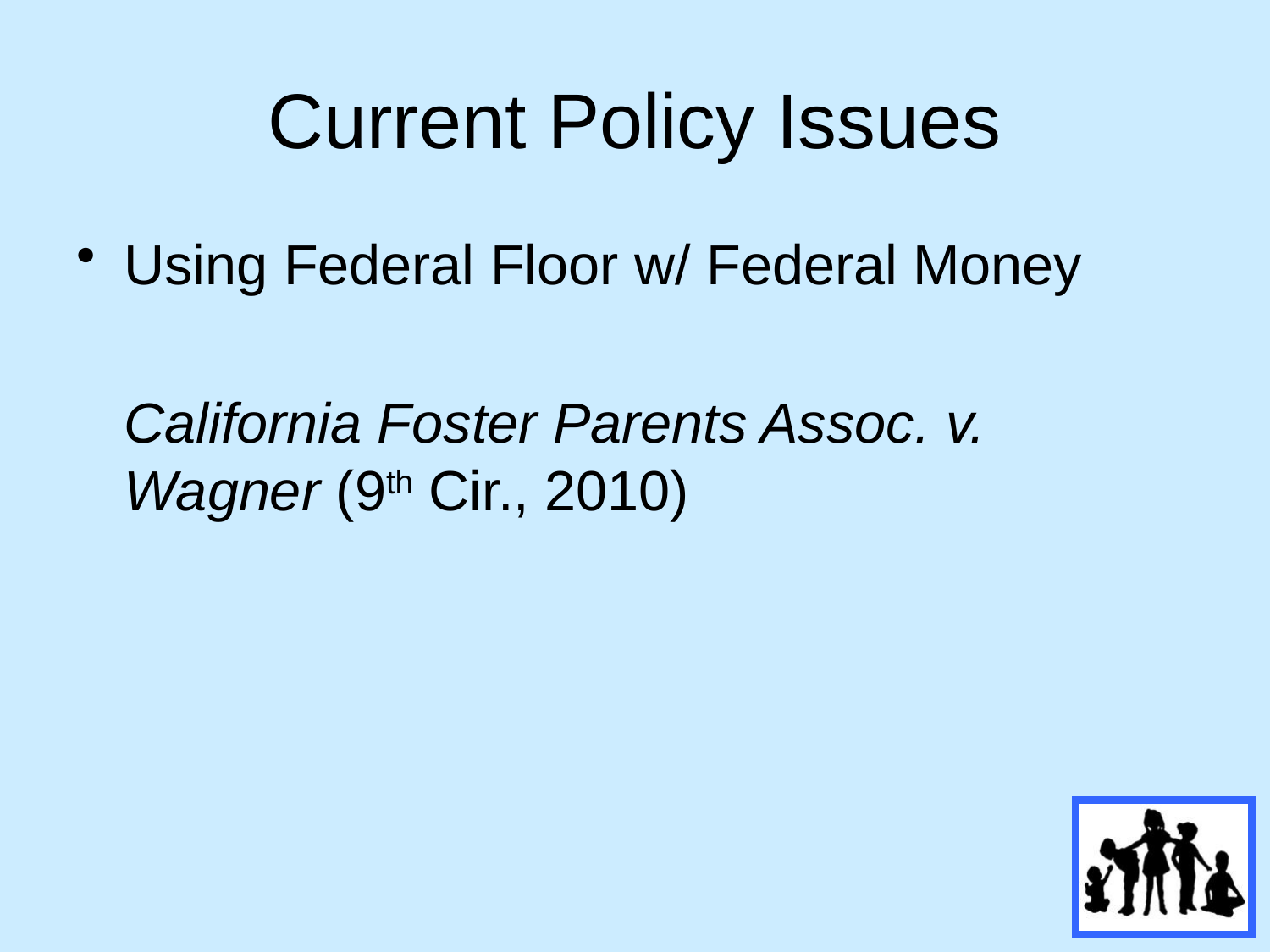

# Current Policy Issues
Using Federal Floor w/ Federal Money

	California Foster Parents Assoc. v. Wagner (9th Cir., 2010)